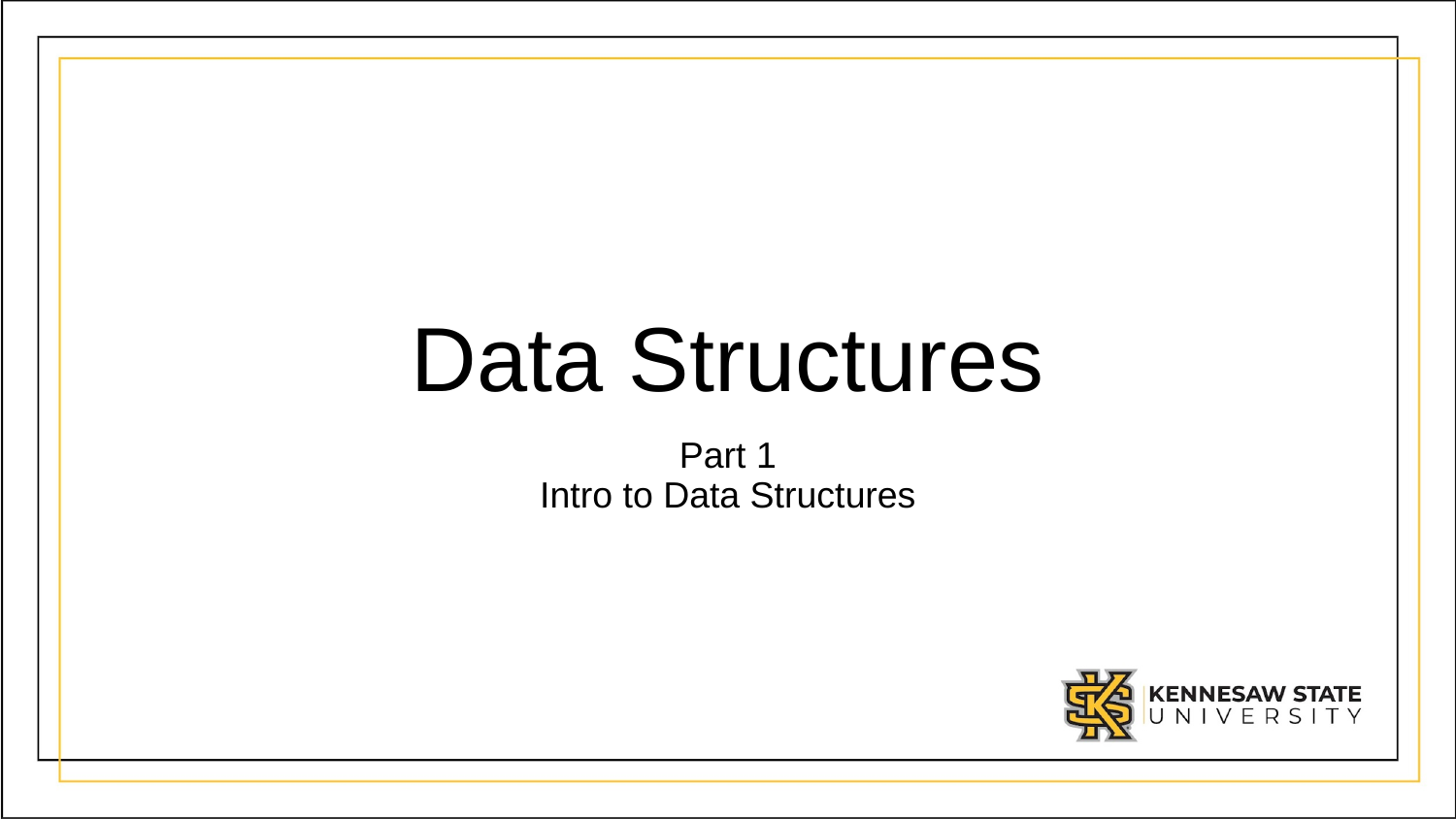

# Data Structures
Part 1
Intro to Data Structures